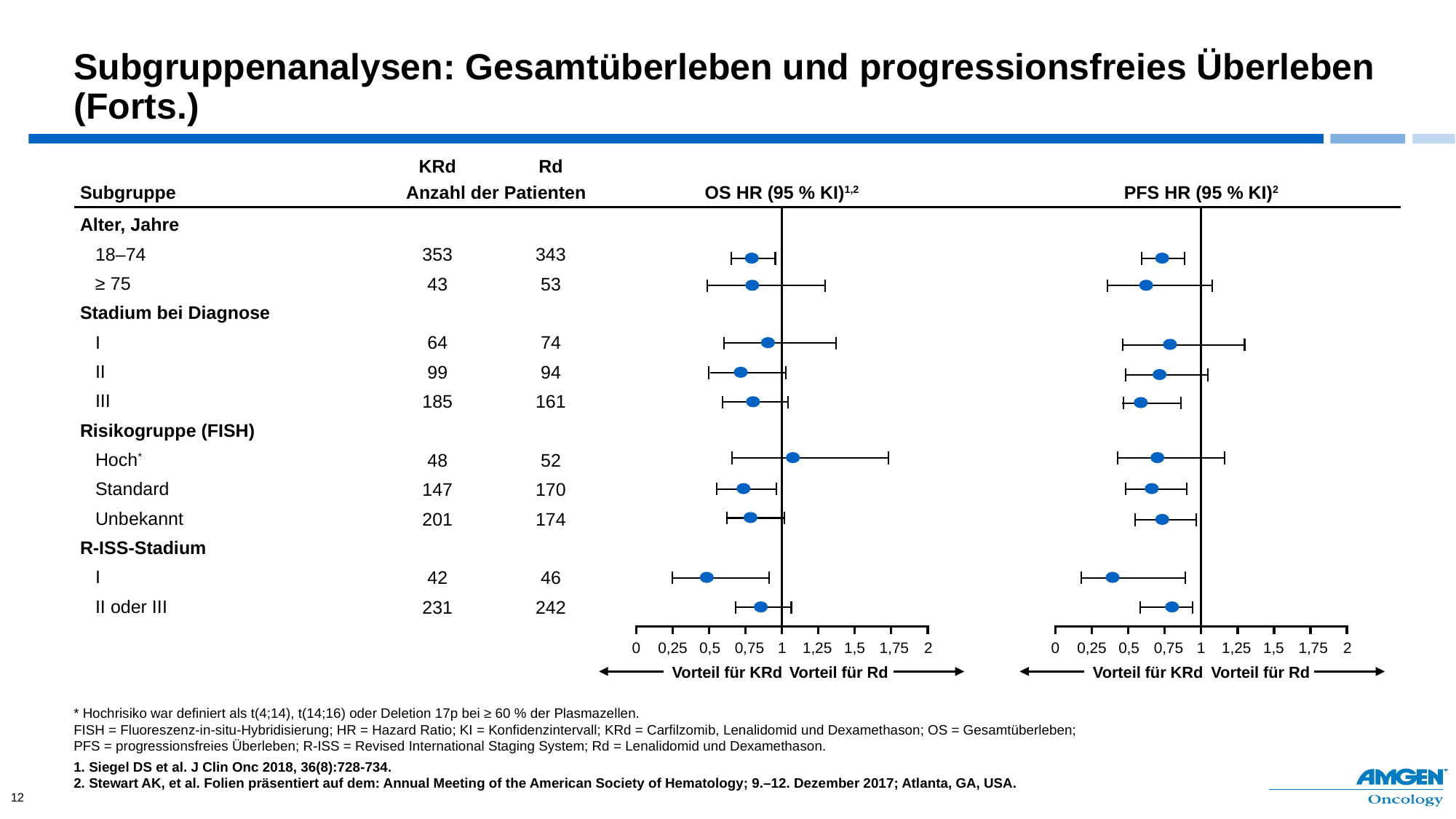

# Subgruppenanalysen: Gesamtüberleben und progressionsfreies Überleben (Forts.)
KRd
Rd
Subgruppe
Anzahl der Patienten
OS HR (95 % KI)1,2
PFS HR (95 % KI)2
Alter, Jahre
   18–74
   ≥ 75
Stadium bei Diagnose
   I
   II
   III
Risikogruppe (FISH)
   Hoch*
   Standard
   Unbekannt
R-ISS-Stadium
   I
   II oder III

353
43

64
99
185

48
147
201

42
231

343
53

74
94
161

52
170
174

46
242

0
0,25
0,5
0,75
1
1,25
1,5
1,75
2
0
0,25
0,5
0,75
1
1,25
1,5
1,75
2
Vorteil für KRd
  Vorteil für Rd
Vorteil für KRd
Vorteil für Rd
* Hochrisiko war definiert als t(4;14), t(14;16) oder Deletion 17p bei ≥ 60 % der Plasmazellen.
FISH = Fluoreszenz-in-situ-Hybridisierung; HR = Hazard Ratio; KI = Konfidenzintervall; KRd = Carfilzomib, Lenalidomid und Dexamethason; OS = Gesamtüberleben;
PFS = progressionsfreies Überleben; R-ISS = Revised International Staging System; Rd = Lenalidomid und Dexamethason.
1. Siegel DS et al. J Clin Onc 2018, 36(8):728-734.
2. Stewart AK, et al. Folien präsentiert auf dem: Annual Meeting of the American Society of Hematology; 9.–12. Dezember 2017; Atlanta, GA, USA.